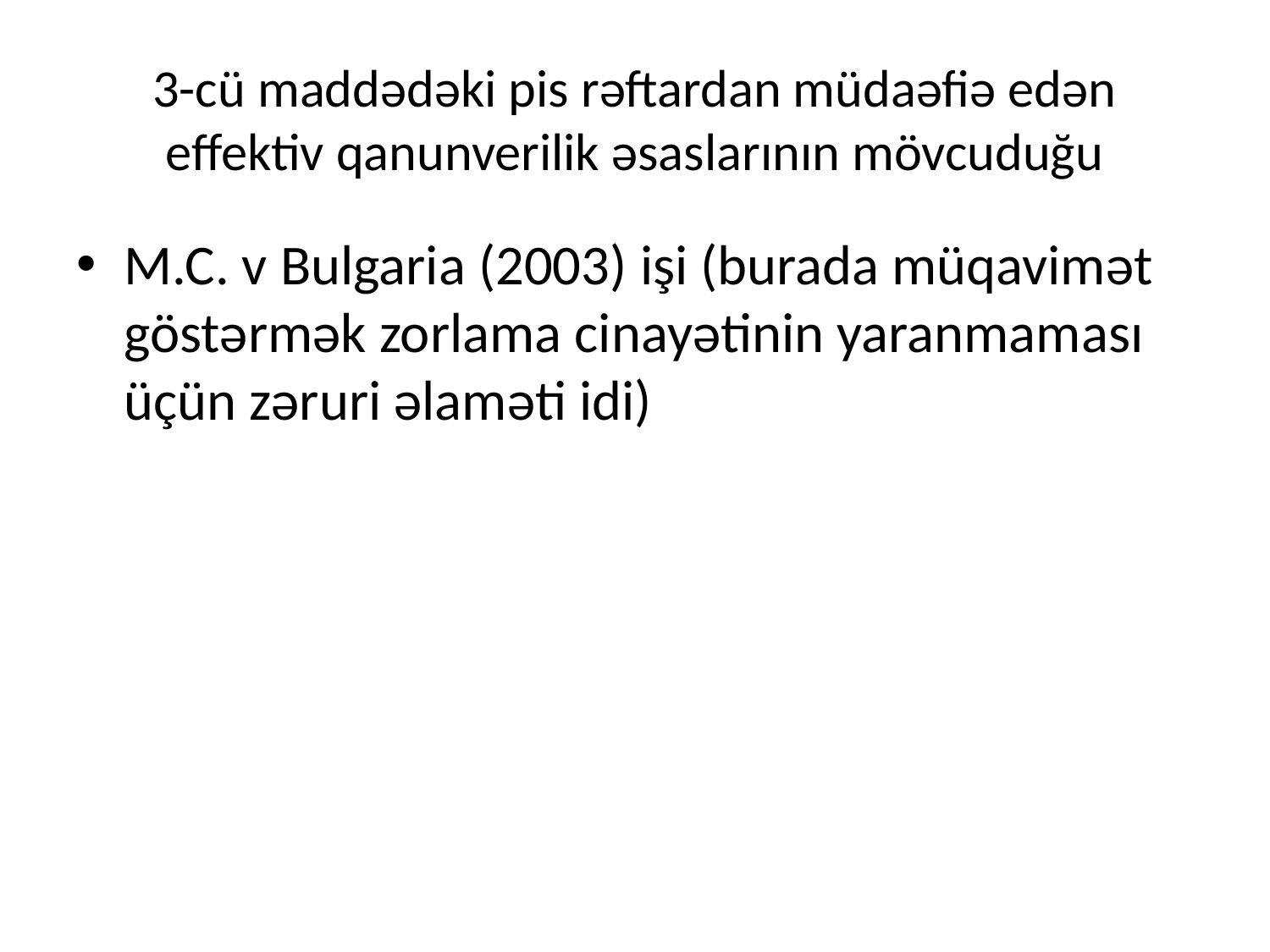

# 3-cü maddədəki pis rəftardan müdaəfiə edən effektiv qanunverilik əsaslarının mövcuduğu
M.C. v Bulgaria (2003) işi (burada müqavimət göstərmək zorlama cinayətinin yaranmaması üçün zəruri əlaməti idi)